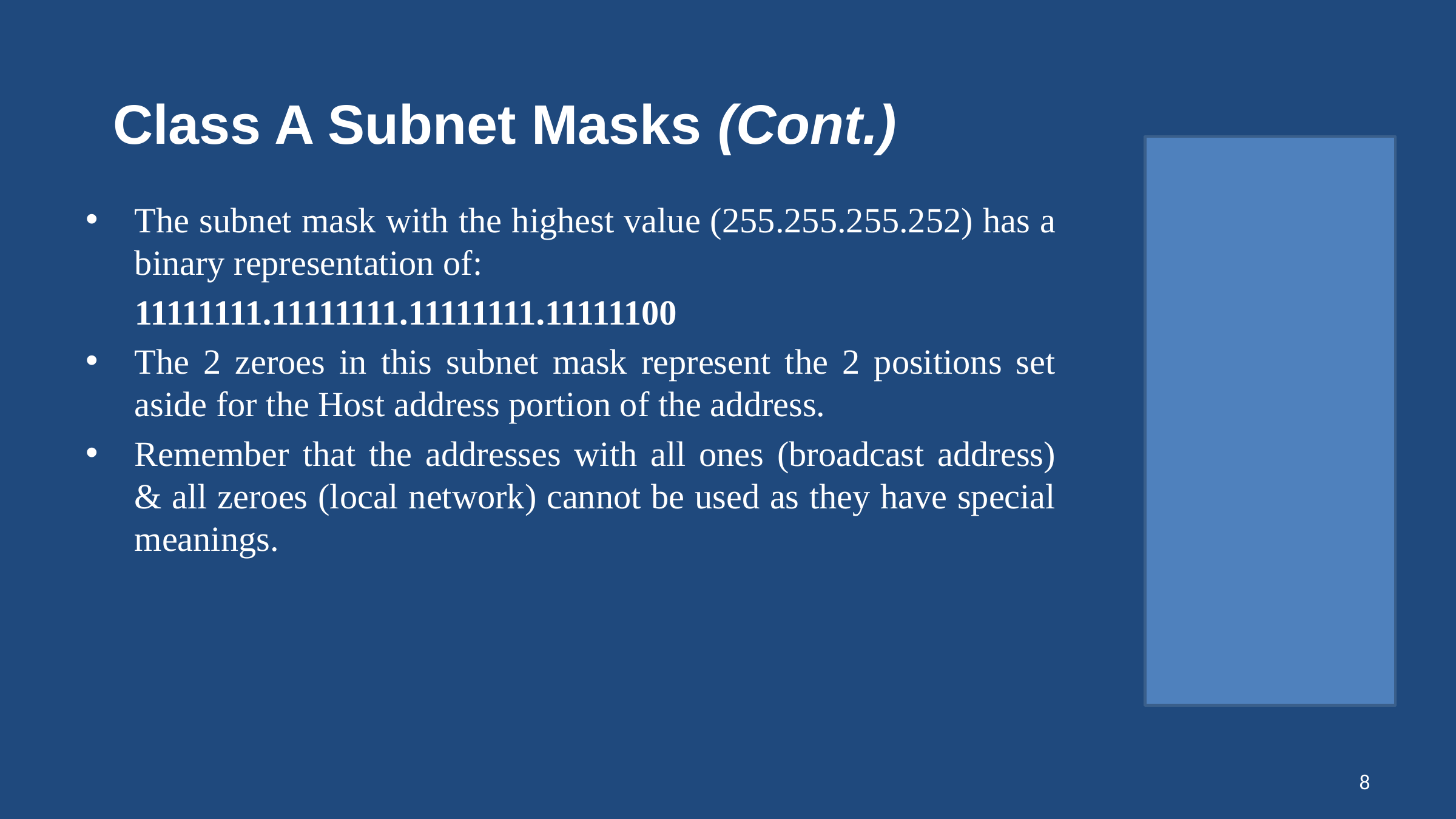

# Class A Subnet Masks (Cont.)

The subnet mask with the highest value (255.255.255.252) has a binary representation of:
	11111111.11111111.11111111.11111100
The 2 zeroes in this subnet mask represent the 2 positions set aside for the Host address portion of the address.
Remember that the addresses with all ones (broadcast address) & all zeroes (local network) cannot be used as they have special meanings.

8